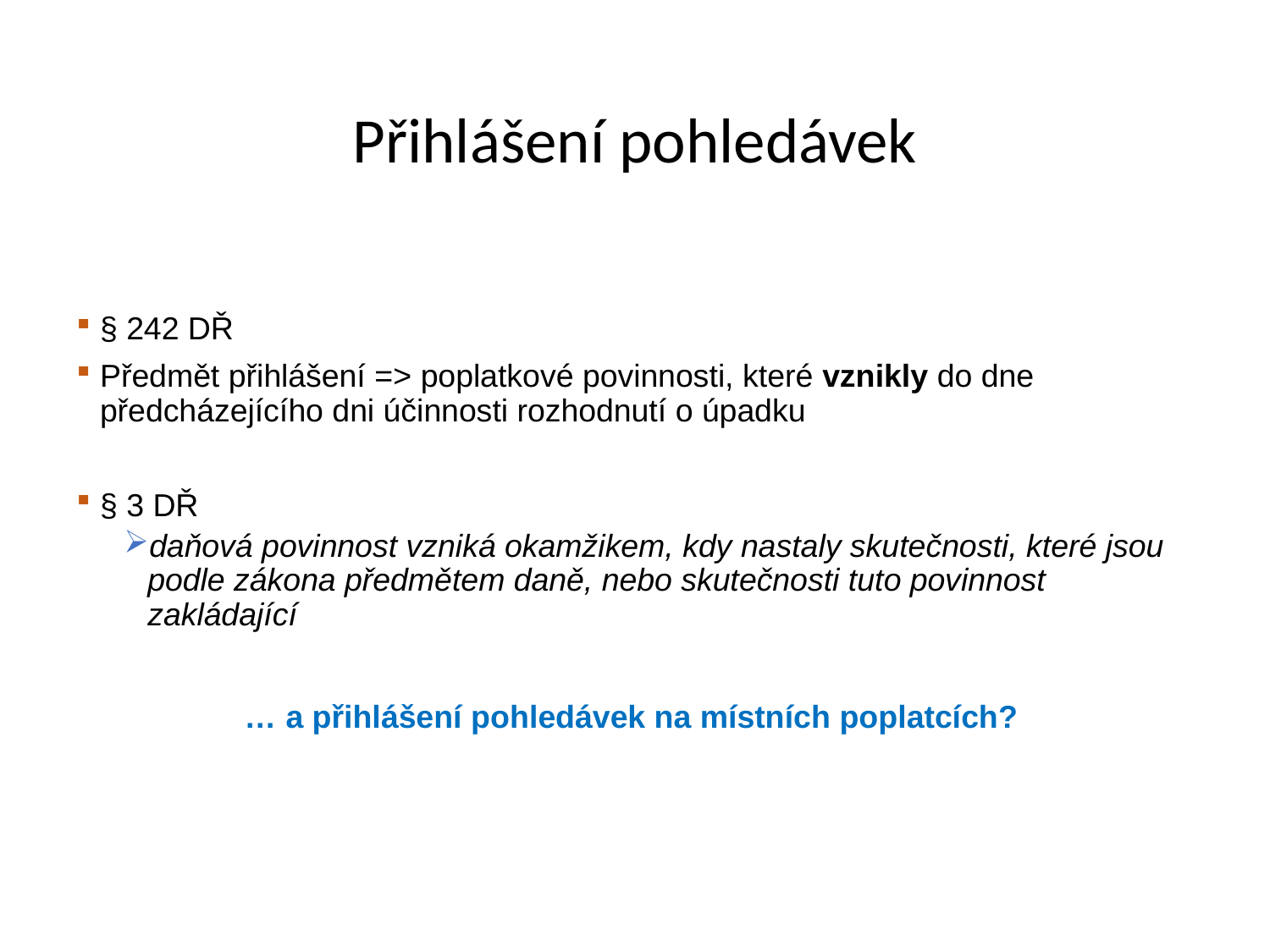

# Přihlášení pohledávek
§ 242 DŘ
Předmět přihlášení => poplatkové povinnosti, které vznikly do dne předcházejícího dni účinnosti rozhodnutí o úpadku

§ 3 DŘ
daňová povinnost vzniká okamžikem, kdy nastaly skutečnosti, které jsou podle zákona předmětem daně, nebo skutečnosti tuto povinnost zakládající

                   … a přihlášení pohledávek na místních poplatcích?